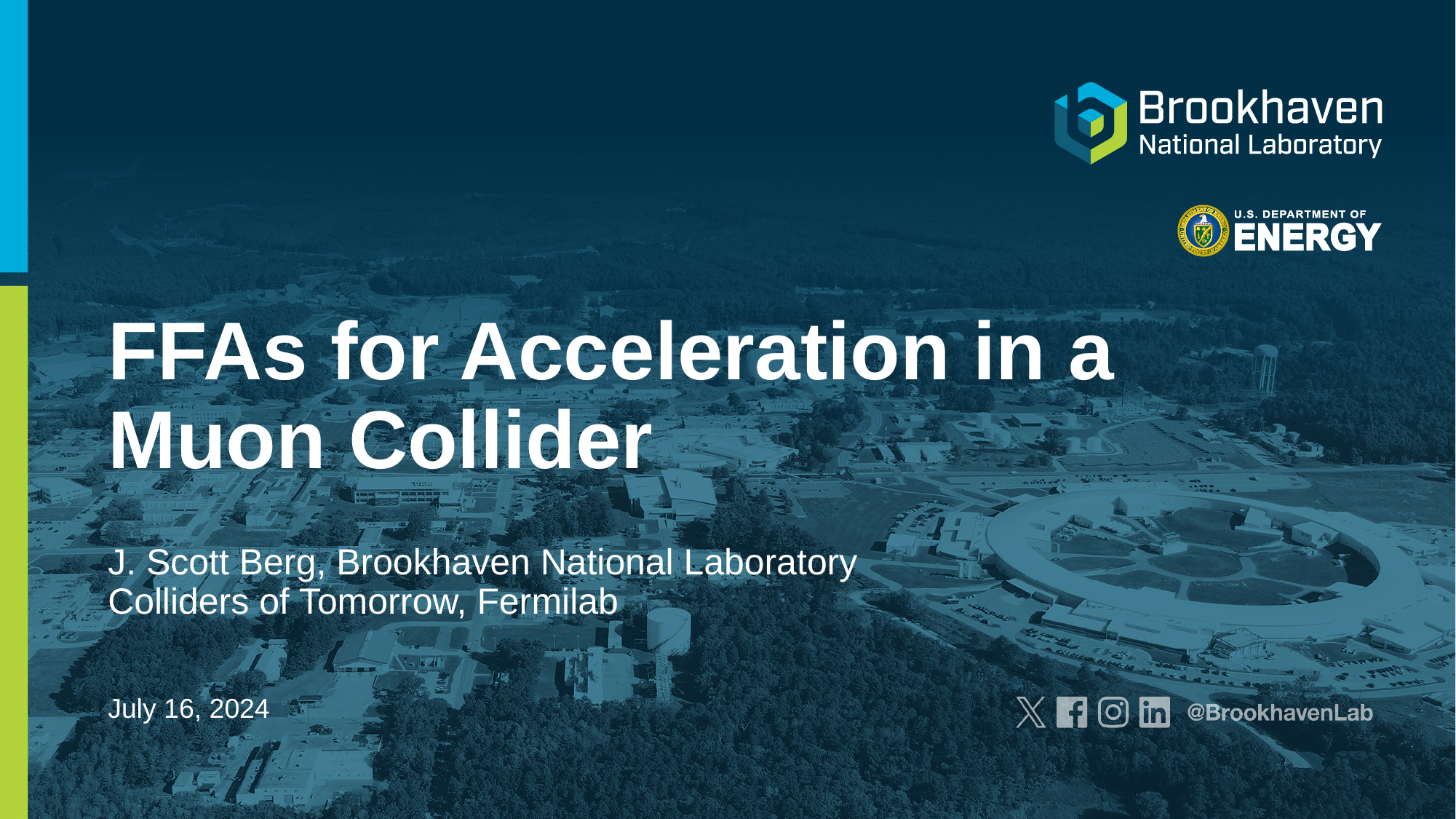

# FFAs for Acceleration in a Muon Collider
J. Scott Berg, Brookhaven National Laboratory
Colliders of Tomorrow, Fermilab
July 16, 2024